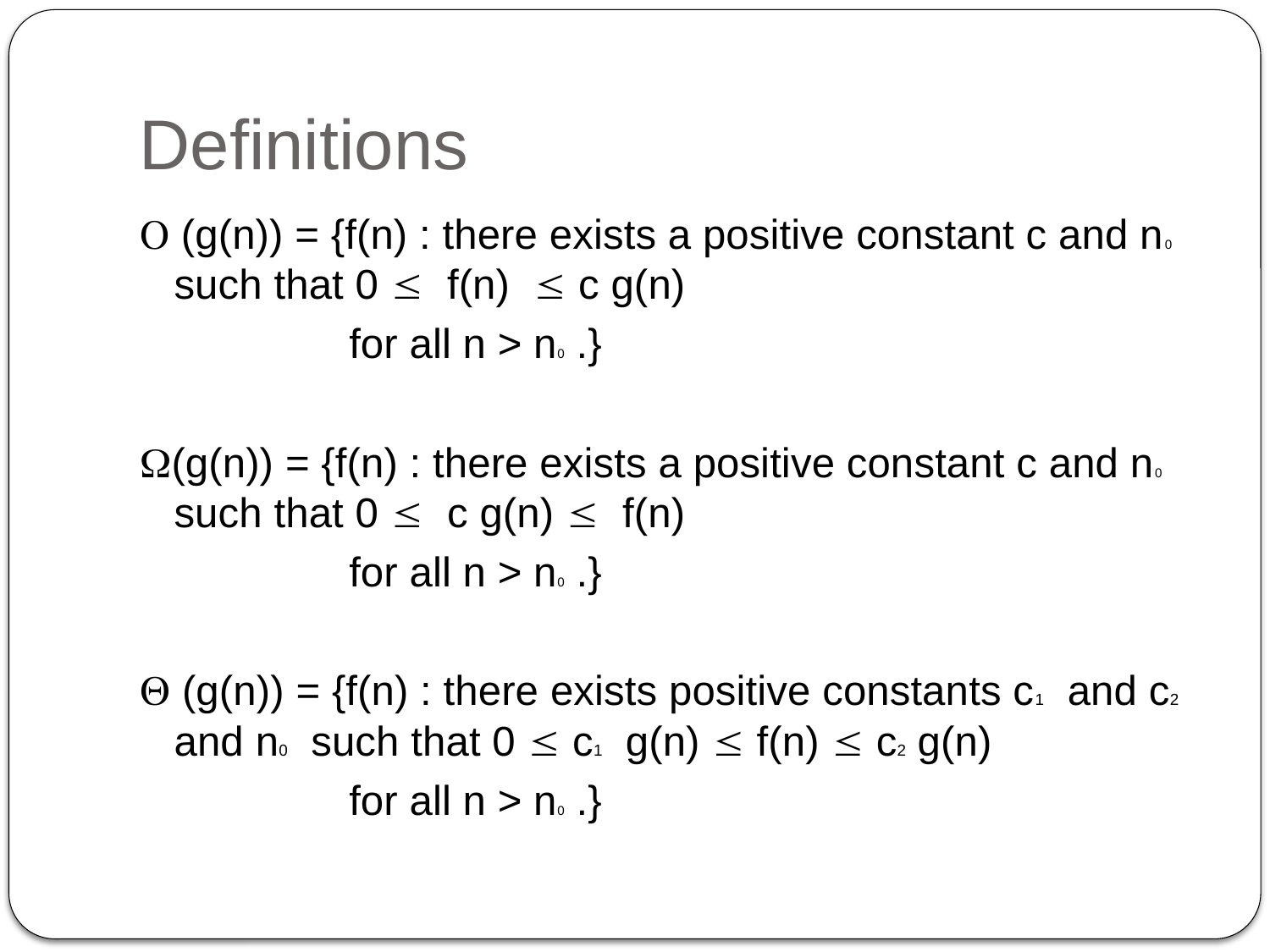

# Definitions
Ο (g(n)) = {f(n) : there exists a positive constant c and n0  such that 0 ≤  f(n)  ≤ c g(n)
                  for all n > n0 .}

Ω(g(n)) = {f(n) : there exists a positive constant c and n0   such that 0 ≤  c g(n) ≤  f(n)
                  for all n > n0 .}

Θ (g(n)) = {f(n) : there exists positive constants c1  and c2  and n0  such that 0 ≤ c1  g(n) ≤ f(n) ≤ c2 g(n)
                  for all n > n0 .}